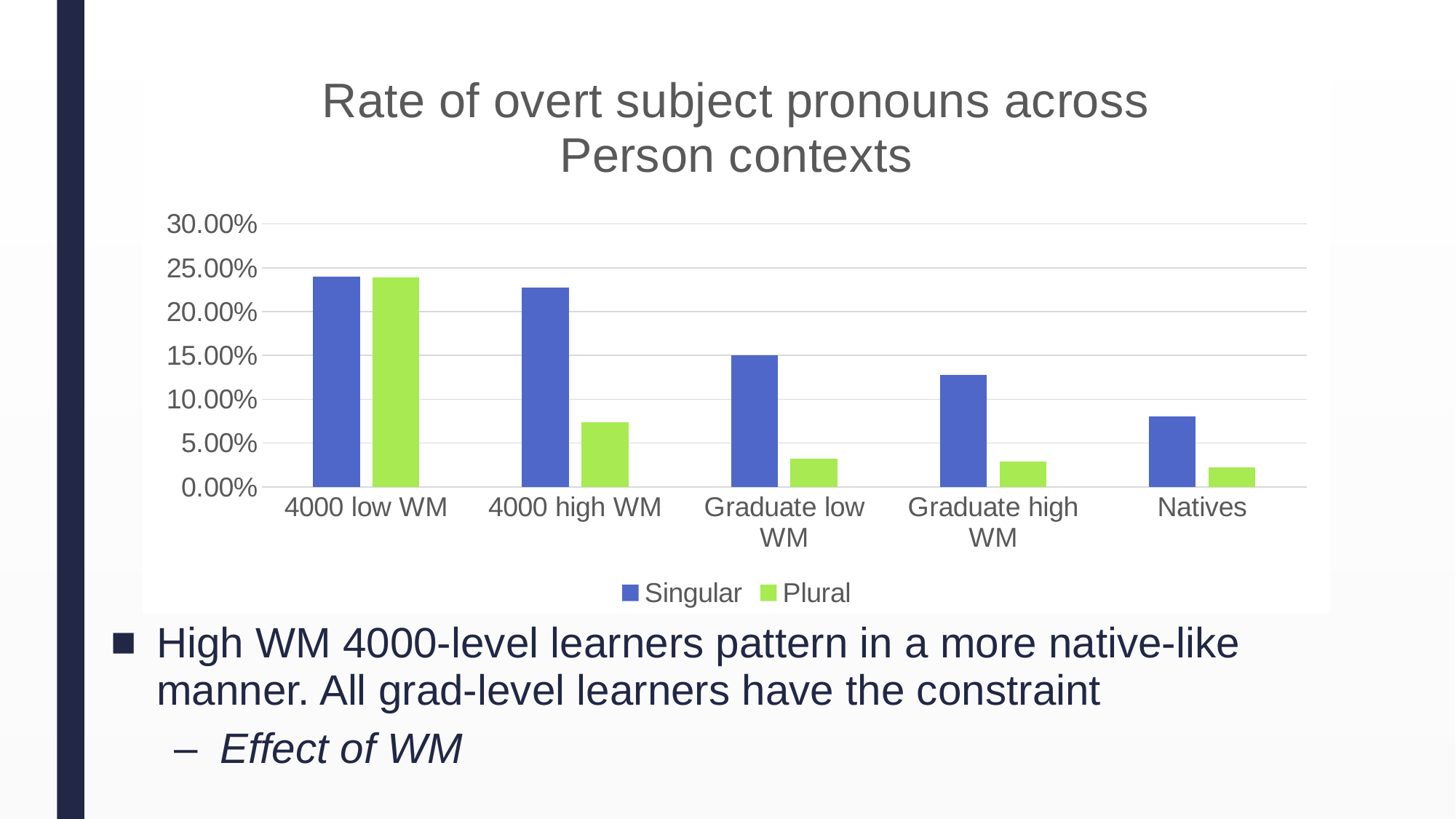

### Chart: Rate of overt subject pronouns across Person contexts

| Category | Singular | Plural |
|---|---|---|
| 4000 low WM | 0.24 | 0.239 |
| 4000 high WM | 0.227 | 0.074 |
| Graduate low WM | 0.15 | 0.032 |
| Graduate high WM | 0.128 | 0.029 |
| Natives | 0.08 | 0.022 |
High WM 4000-level learners pattern in a more native-like manner. All grad-level learners have the constraint
Effect of WM